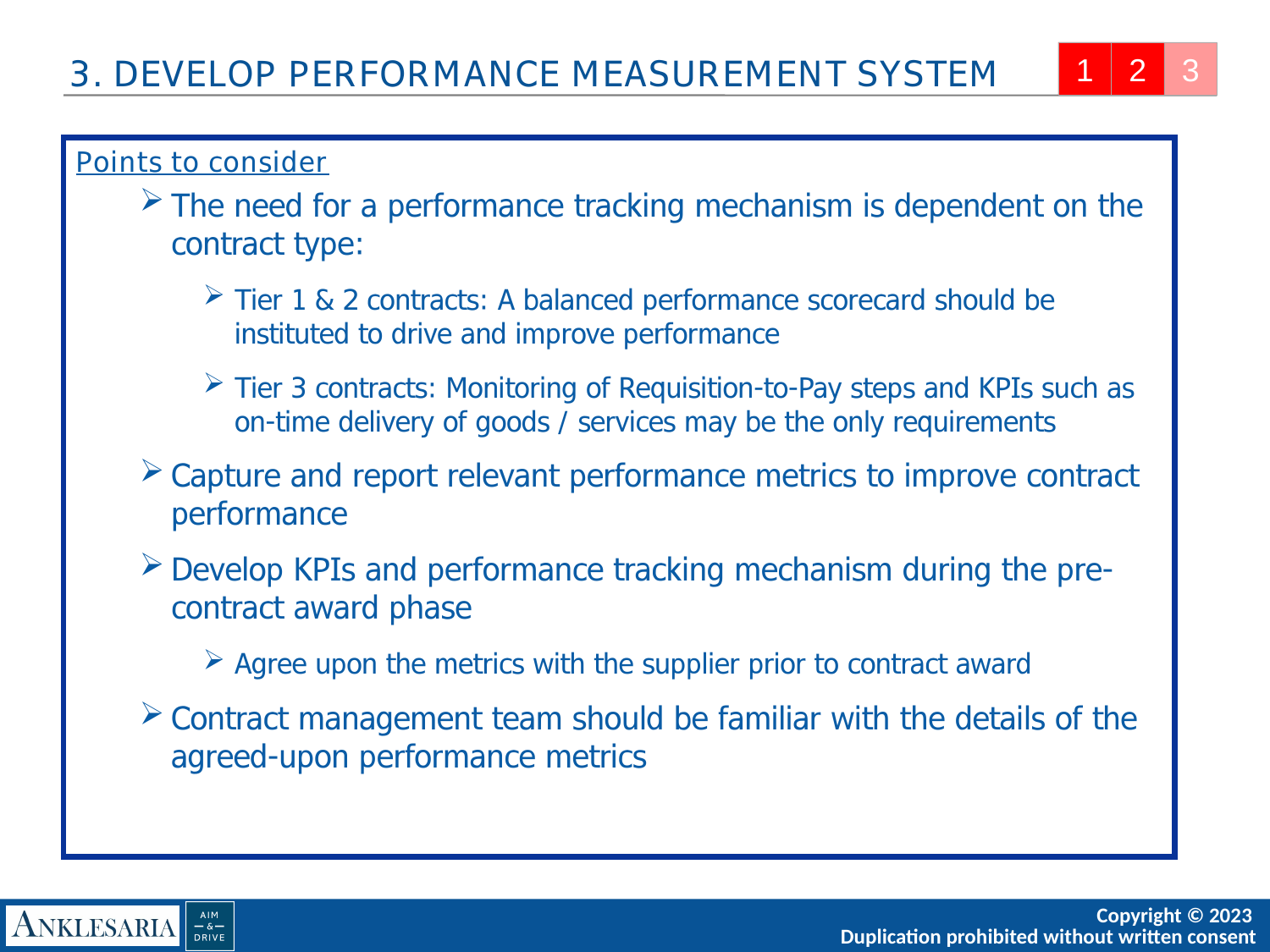

# 3. DEVELOP PERFORMANCE MEASUREMENT SYSTEM
1
2
3
Points to consider
The need for a performance tracking mechanism is dependent on the contract type:
Tier 1 & 2 contracts: A balanced performance scorecard should be instituted to drive and improve performance
Tier 3 contracts: Monitoring of Requisition-to-Pay steps and KPIs such as on-time delivery of goods / services may be the only requirements
Capture and report relevant performance metrics to improve contract performance
Develop KPIs and performance tracking mechanism during the pre-contract award phase
Agree upon the metrics with the supplier prior to contract award
Contract management team should be familiar with the details of the agreed-upon performance metrics